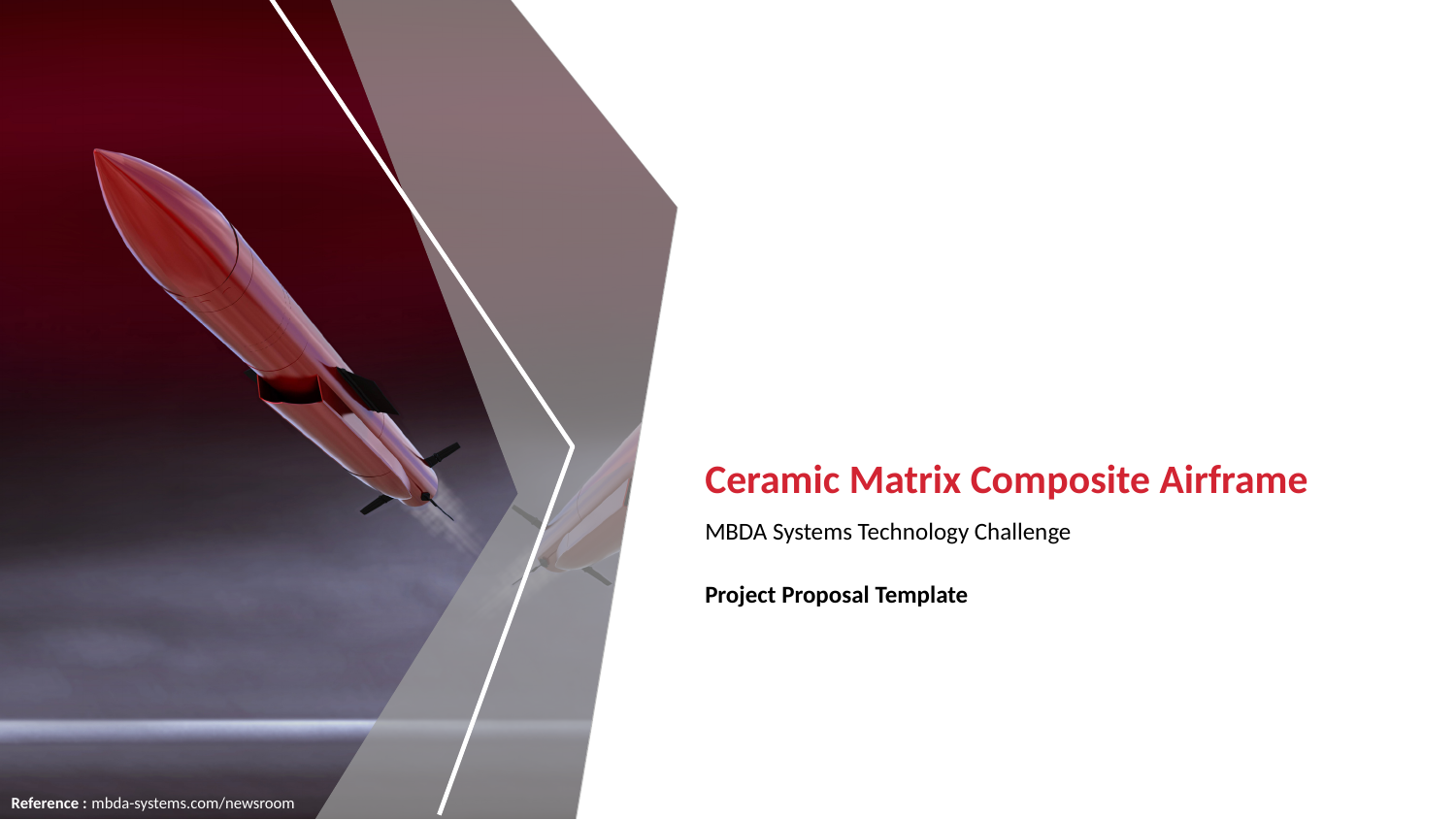

# Ceramic Matrix Composite Airframe
MBDA Systems Technology Challenge
Project Proposal Template
Reference :
mbda-systems.com/newsroom